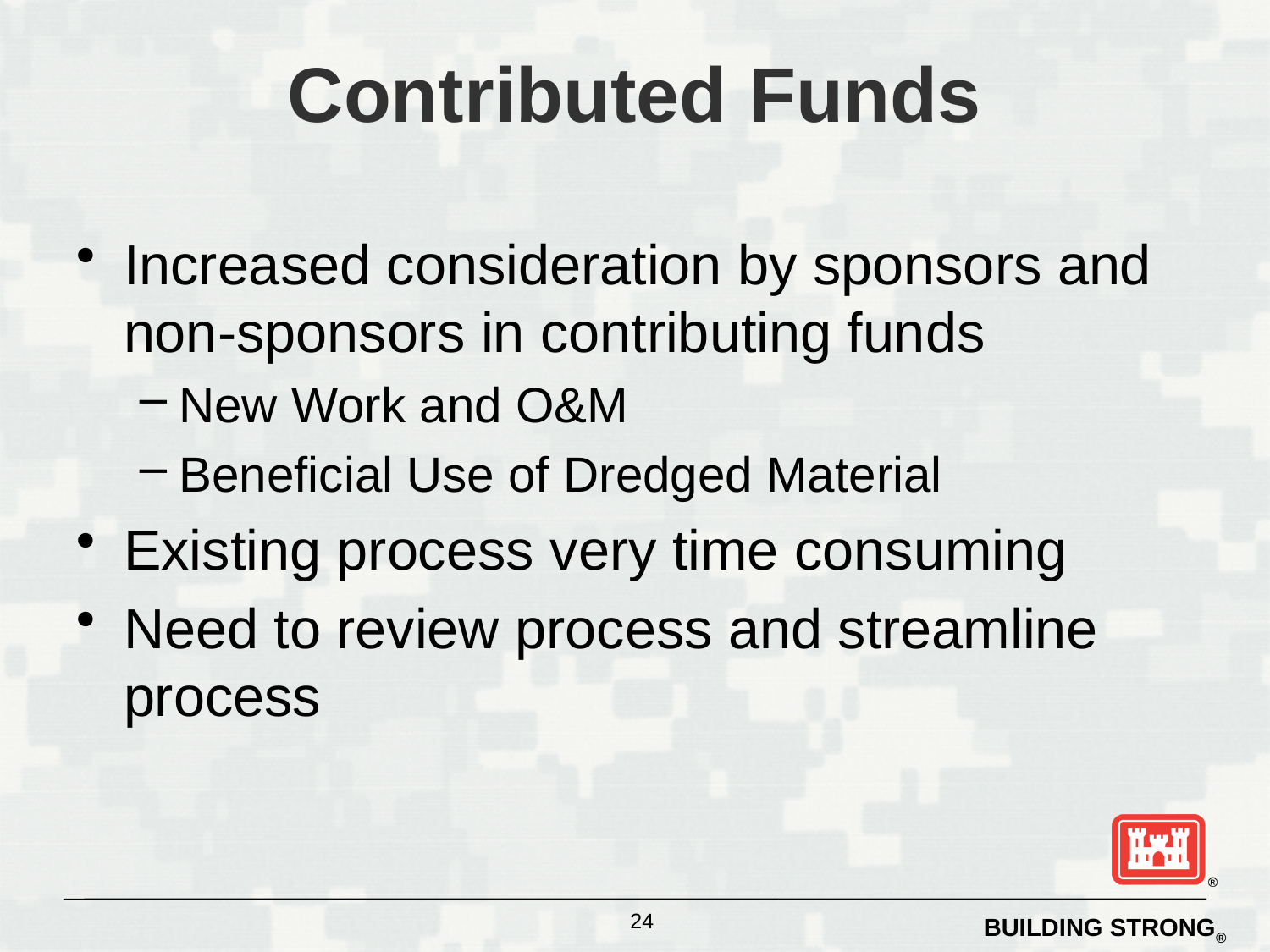

# Contributed Funds
Increased consideration by sponsors and non-sponsors in contributing funds
New Work and O&M
Beneficial Use of Dredged Material
Existing process very time consuming
Need to review process and streamline process
 24